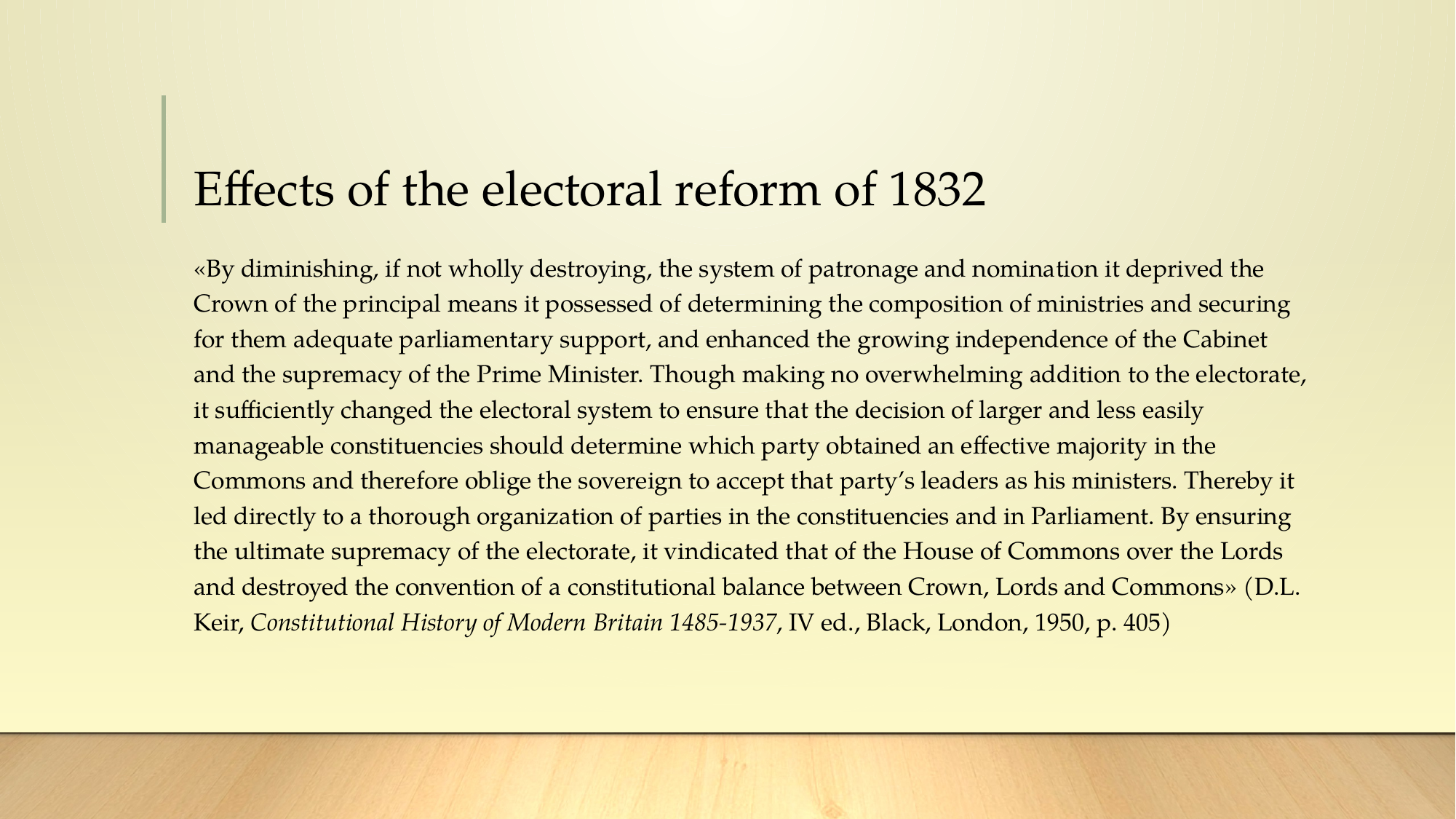

# Effects of the electoral reform of 1832
«By diminishing, if not wholly destroying, the system of patronage and nomination it deprived the Crown of the principal means it possessed of determining the composition of ministries and securing for them adequate parliamentary support, and enhanced the growing independence of the Cabinet and the supremacy of the Prime Minister. Though making no overwhelming addition to the electorate, it sufficiently changed the electoral system to ensure that the decision of larger and less easily manageable constituencies should determine which party obtained an effective majority in the Commons and therefore oblige the sovereign to accept that party’s leaders as his ministers. Thereby it led directly to a thorough organization of parties in the constituencies and in Parliament. By ensuring the ultimate supremacy of the electorate, it vindicated that of the House of Commons over the Lords and destroyed the convention of a constitutional balance between Crown, Lords and Commons» (D.L. Keir, Constitutional History of Modern Britain 1485-1937, IV ed., Black, London, 1950, p. 405)